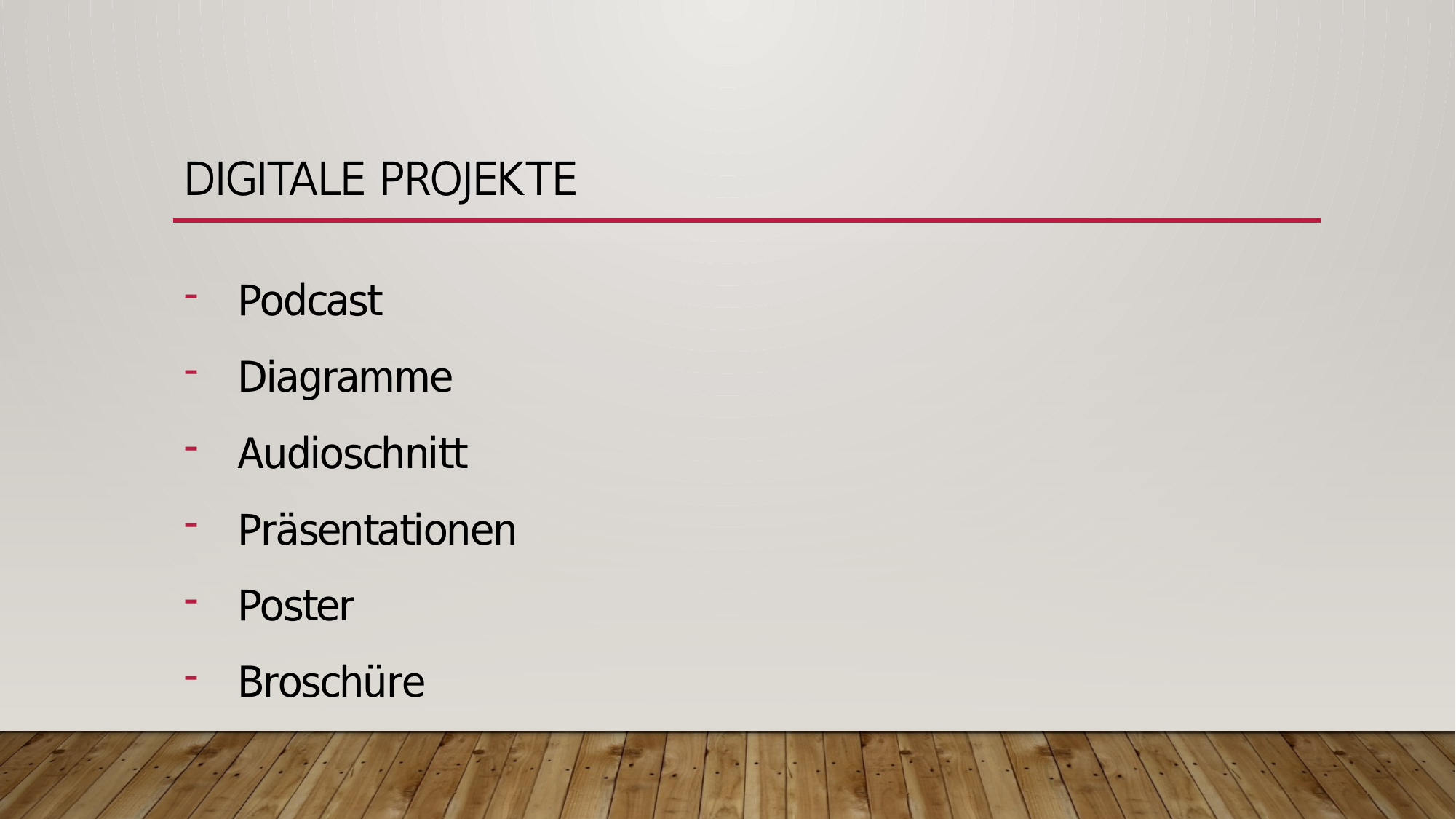

# Digitale Projekte
Podcast
Diagramme
Audioschnitt
Präsentationen
Poster
Broschüre